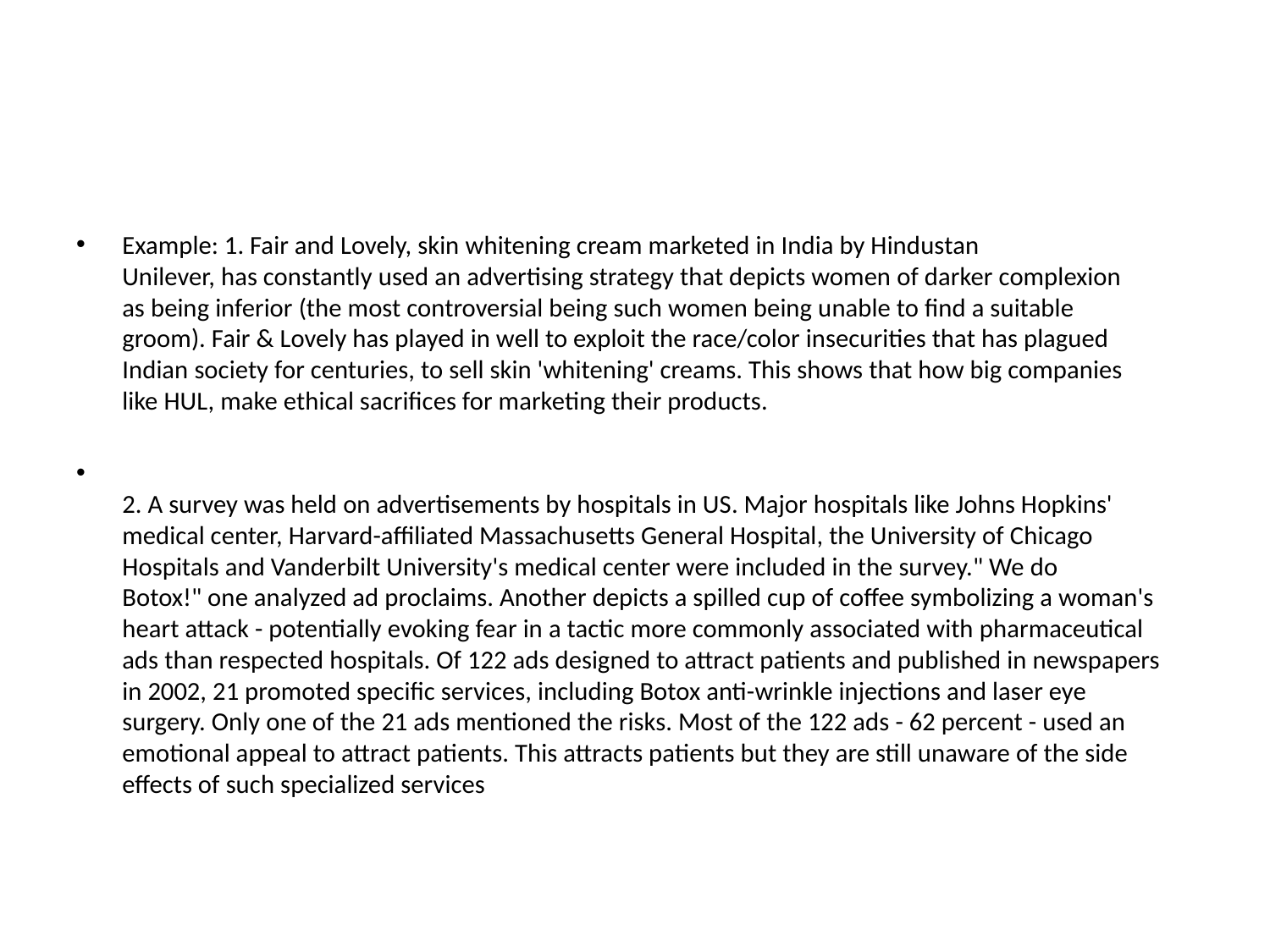

#
Example: 1. Fair and Lovely, skin whitening cream marketed in India by Hindustan
Unilever, has constantly used an advertising strategy that depicts women of darker complexion
as being inferior (the most controversial being such women being unable to find a suitable
groom). Fair & Lovely has played in well to exploit the race/color insecurities that has plagued
Indian society for centuries, to sell skin 'whitening' creams. This shows that how big companies
like HUL, make ethical sacrifices for marketing their products.

2. A survey was held on advertisements by hospitals in US. Major hospitals like Johns Hopkins'
medical center, Harvard-affiliated Massachusetts General Hospital, the University of Chicago
Hospitals and Vanderbilt University's medical center were included in the survey." We do
Botox!" one analyzed ad proclaims. Another depicts a spilled cup of coffee symbolizing a woman's
heart attack - potentially evoking fear in a tactic more commonly associated with pharmaceutical
ads than respected hospitals. Of 122 ads designed to attract patients and published in newspapers
in 2002, 21 promoted specific services, including Botox anti-wrinkle injections and laser eye
surgery. Only one of the 21 ads mentioned the risks. Most of the 122 ads - 62 percent - used an
emotional appeal to attract patients. This attracts patients but they are still unaware of the side
effects of such specialized services